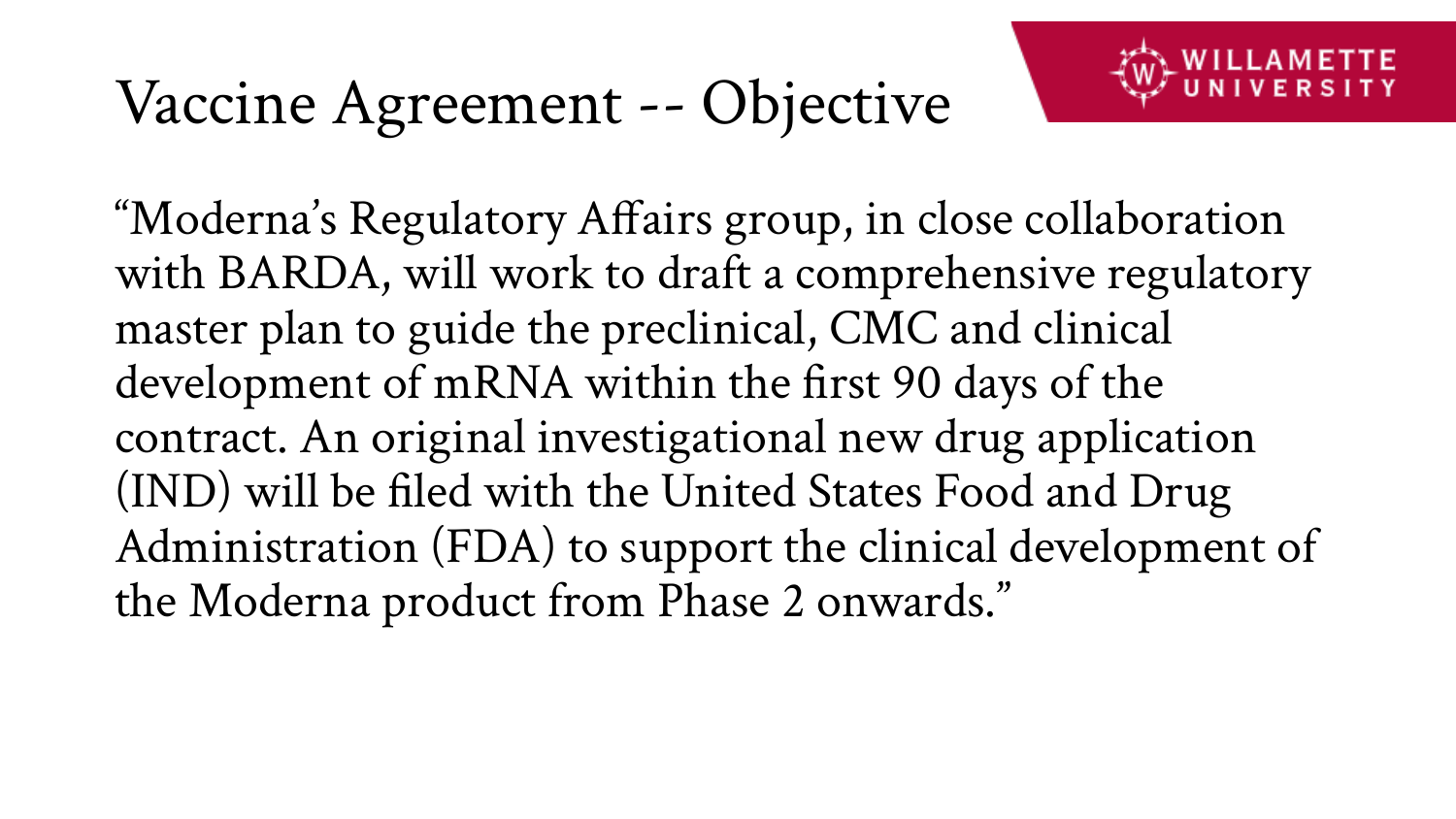

# Vaccine Agreement -- Objective
“Moderna’s Regulatory Affairs group, in close collaboration with BARDA, will work to draft a comprehensive regulatory master plan to guide the preclinical, CMC and clinical development of mRNA within the first 90 days of the contract. An original investigational new drug application (IND) will be filed with the United States Food and Drug Administration (FDA) to support the clinical development of the Moderna product from Phase 2 onwards.”